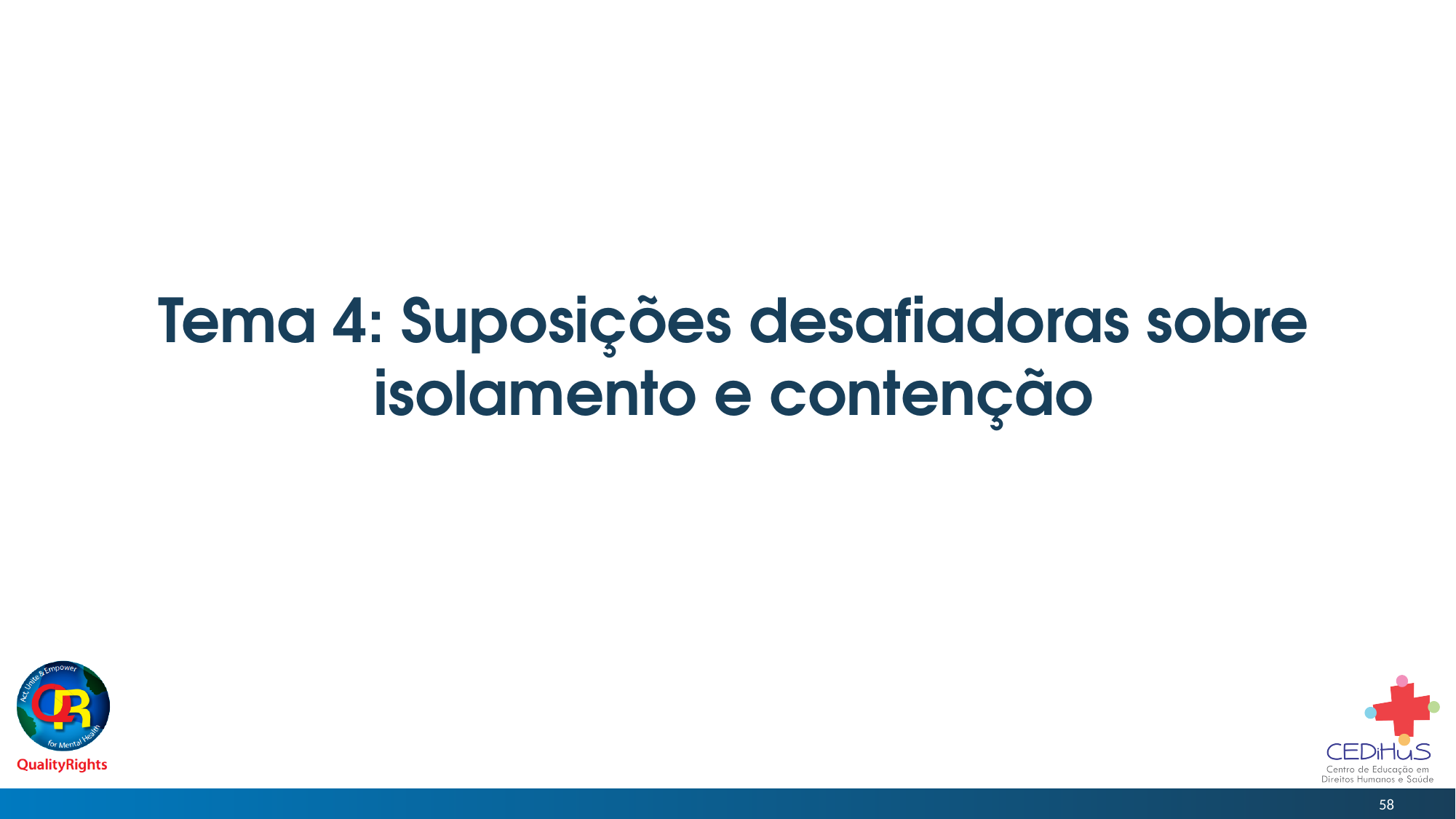

# Tema 4: Suposições desafiadoras sobre isolamento e contenção